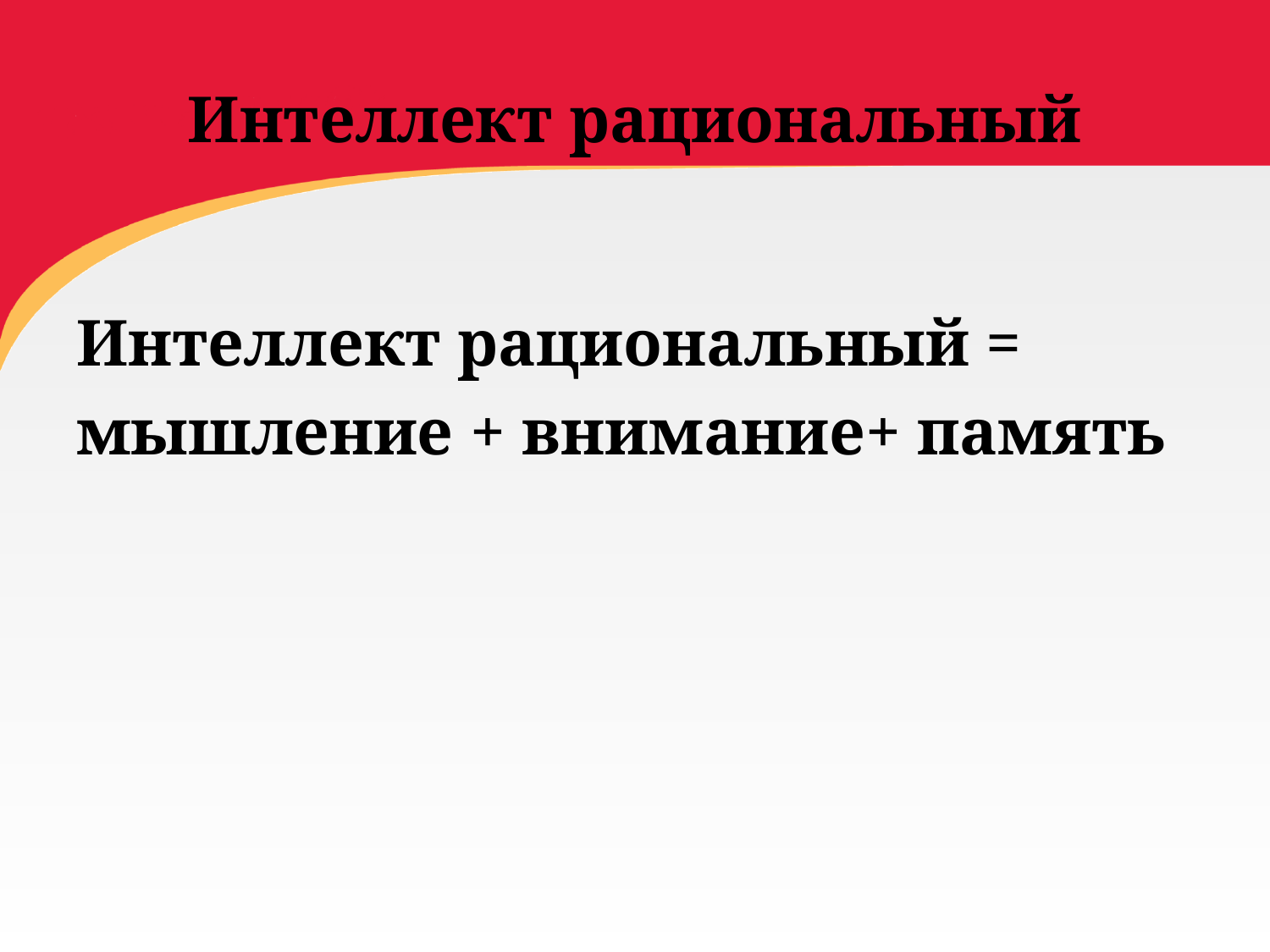

# Интеллект рациональный
Интеллект рациональный =
мышление + внимание+ память